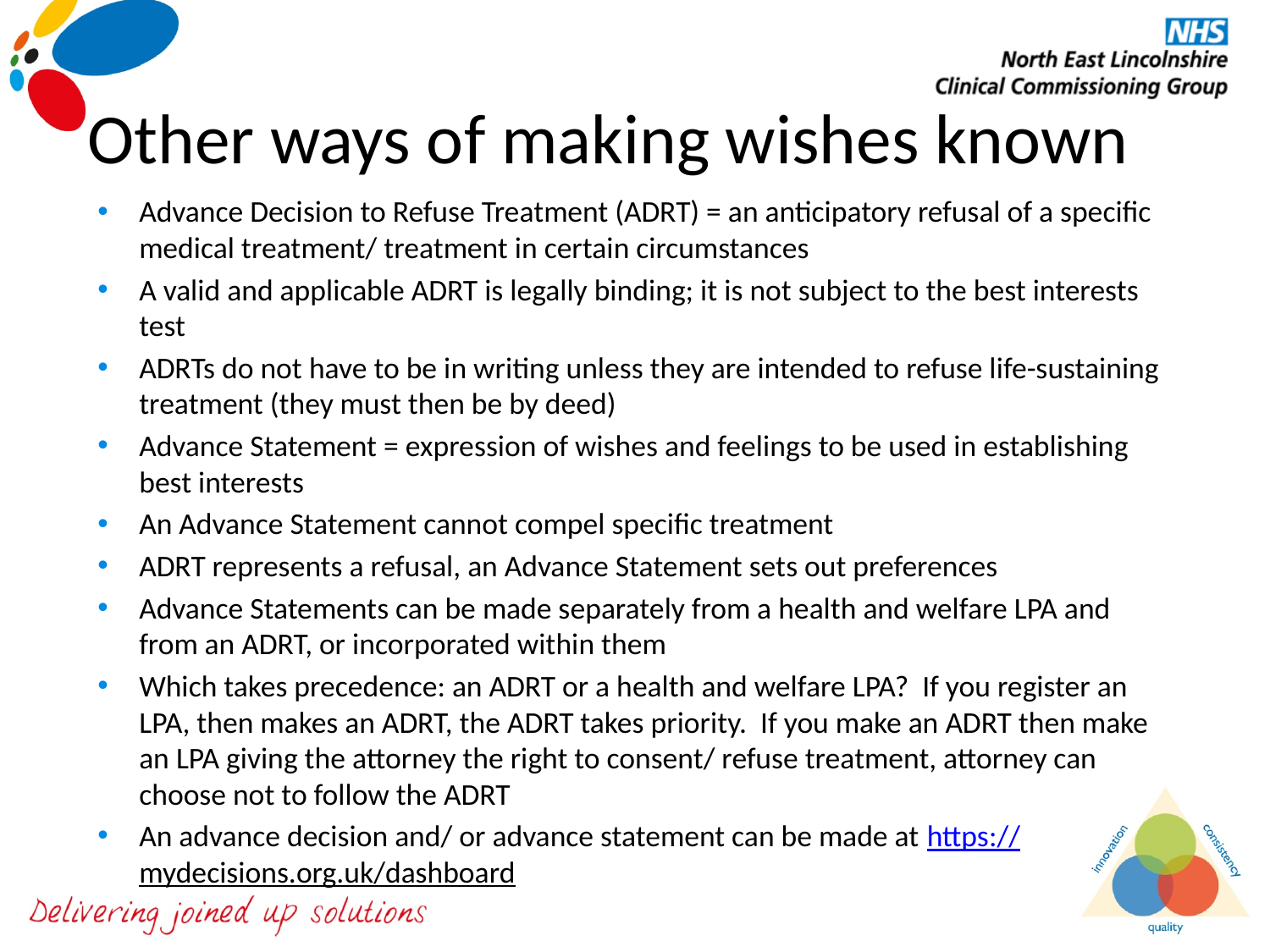

# Other ways of making wishes known
Advance Decision to Refuse Treatment (ADRT) = an anticipatory refusal of a specific medical treatment/ treatment in certain circumstances
A valid and applicable ADRT is legally binding; it is not subject to the best interests test
ADRTs do not have to be in writing unless they are intended to refuse life-sustaining treatment (they must then be by deed)
Advance Statement = expression of wishes and feelings to be used in establishing best interests
An Advance Statement cannot compel specific treatment
ADRT represents a refusal, an Advance Statement sets out preferences
Advance Statements can be made separately from a health and welfare LPA and from an ADRT, or incorporated within them
Which takes precedence: an ADRT or a health and welfare LPA?  If you register an LPA, then makes an ADRT, the ADRT takes priority.  If you make an ADRT then make an LPA giving the attorney the right to consent/ refuse treatment, attorney can choose not to follow the ADRT
An advance decision and/ or advance statement can be made at https://mydecisions.org.uk/dashboard